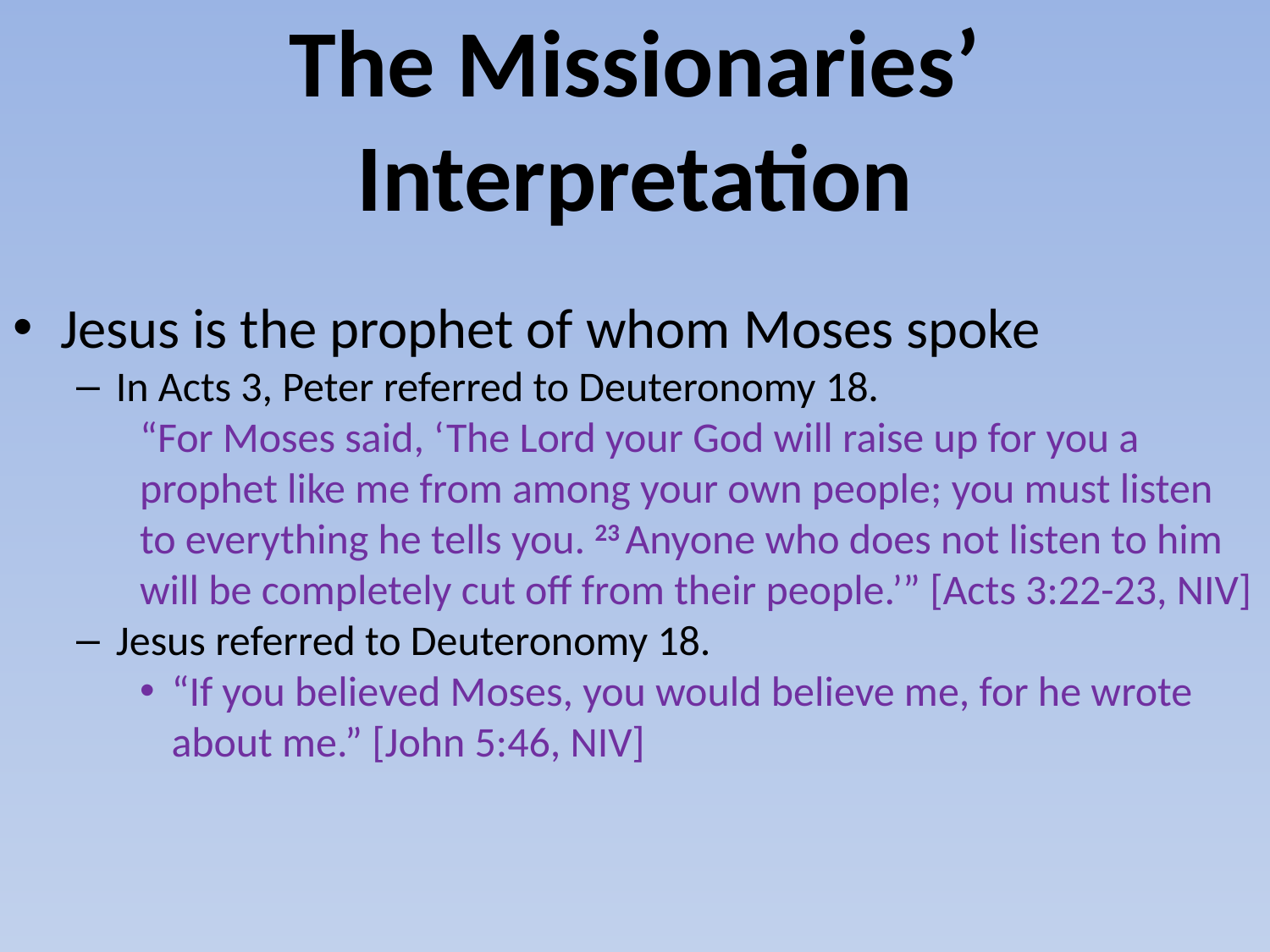

# The Missionaries’ Interpretation
Jesus is the prophet of whom Moses spoke
In Acts 3, Peter referred to Deuteronomy 18.
“For Moses said, ‘The Lord your God will raise up for you a prophet like me from among your own people; you must listen to everything he tells you. 23 Anyone who does not listen to him will be completely cut off from their people.’” [Acts 3:22-23, NIV]
Jesus referred to Deuteronomy 18.
“If you believed Moses, you would believe me, for he wrote about me.” [John 5:46, NIV]